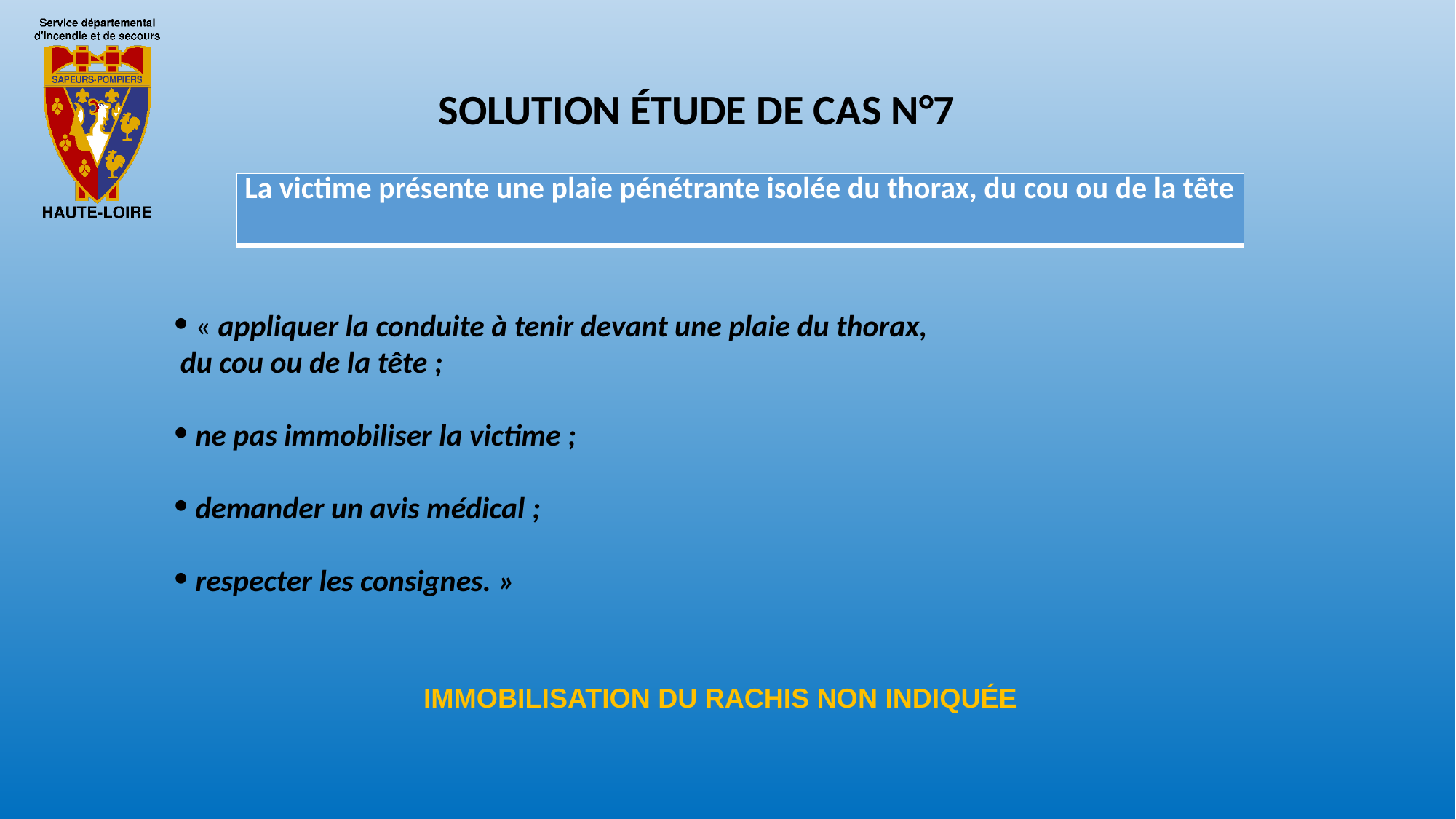

SOLUTION ÉTUDE DE CAS N°7
| La victime présente une plaie pénétrante isolée du thorax, du cou ou de la tête |
| --- |
 « appliquer la conduite à tenir devant une plaie du thorax,
 du cou ou de la tête ;

 ne pas immobiliser la victime ;

 demander un avis médical ;

 respecter les consignes. »
IMMOBILISATION DU RACHIS NON INDIQUÉE